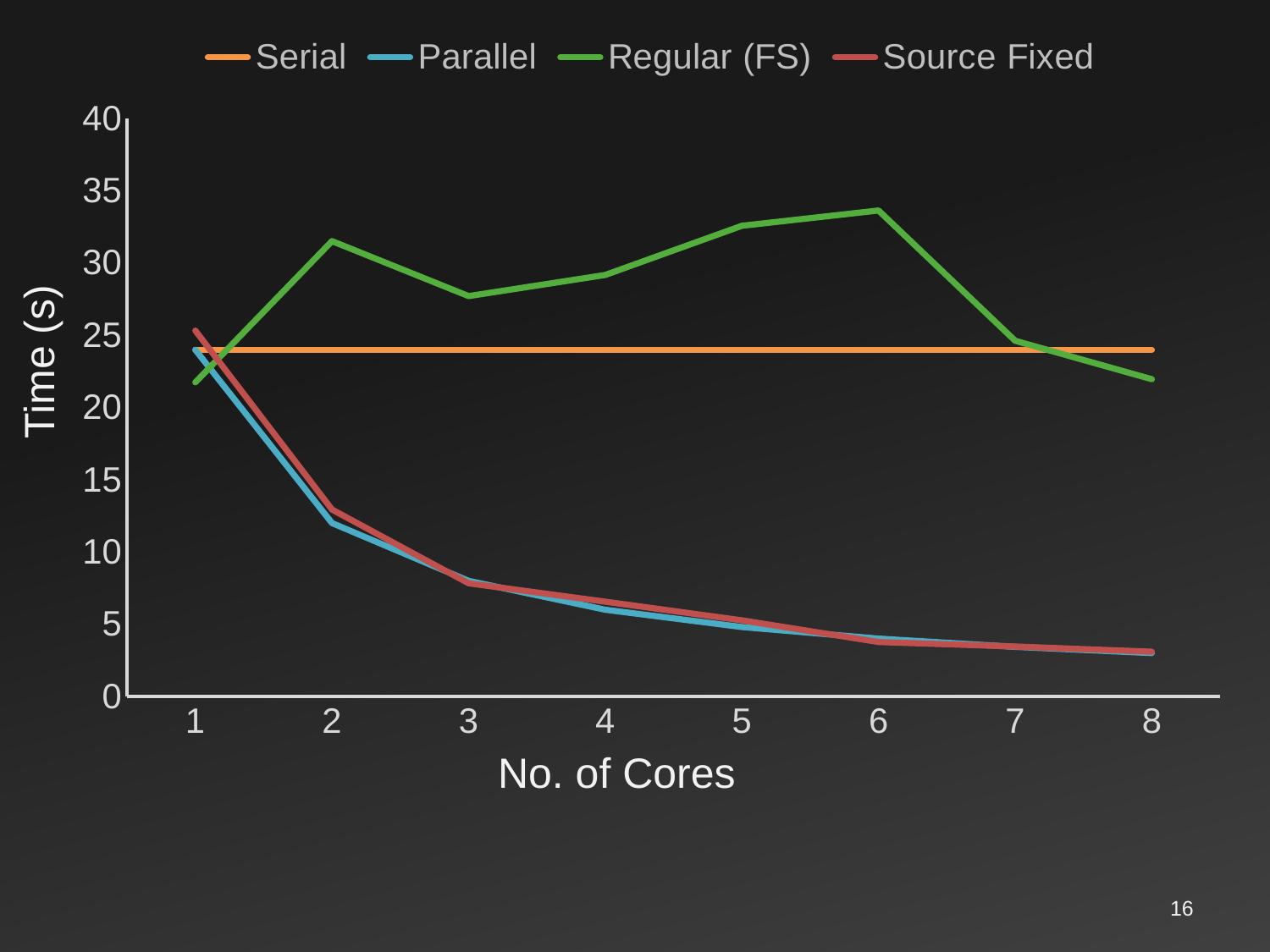

### Chart

| Category | Serial | Parallel | Regular (FS) | Source Fixed |
|---|---|---|---|---|
| 1 | 24.0 | 24.0 | 21.747 | 25.332 |
| 2 | 24.0 | 12.0 | 31.525 | 12.935 |
| 3 | 24.0 | 8.0 | 27.718 | 7.827 |
| 4 | 24.0 | 6.0 | 29.18 | 6.555 |
| 5 | 24.0 | 4.8 | 32.588 | 5.265 |
| 6 | 24.0 | 4.0 | 33.647 | 3.762 |
| 7 | 24.0 | 3.4285714285714284 | 24.624 | 3.452 |
| 8 | 24.0 | 3.0 | 21.963 | 3.092 |
Time (s)
No. of Cores
16